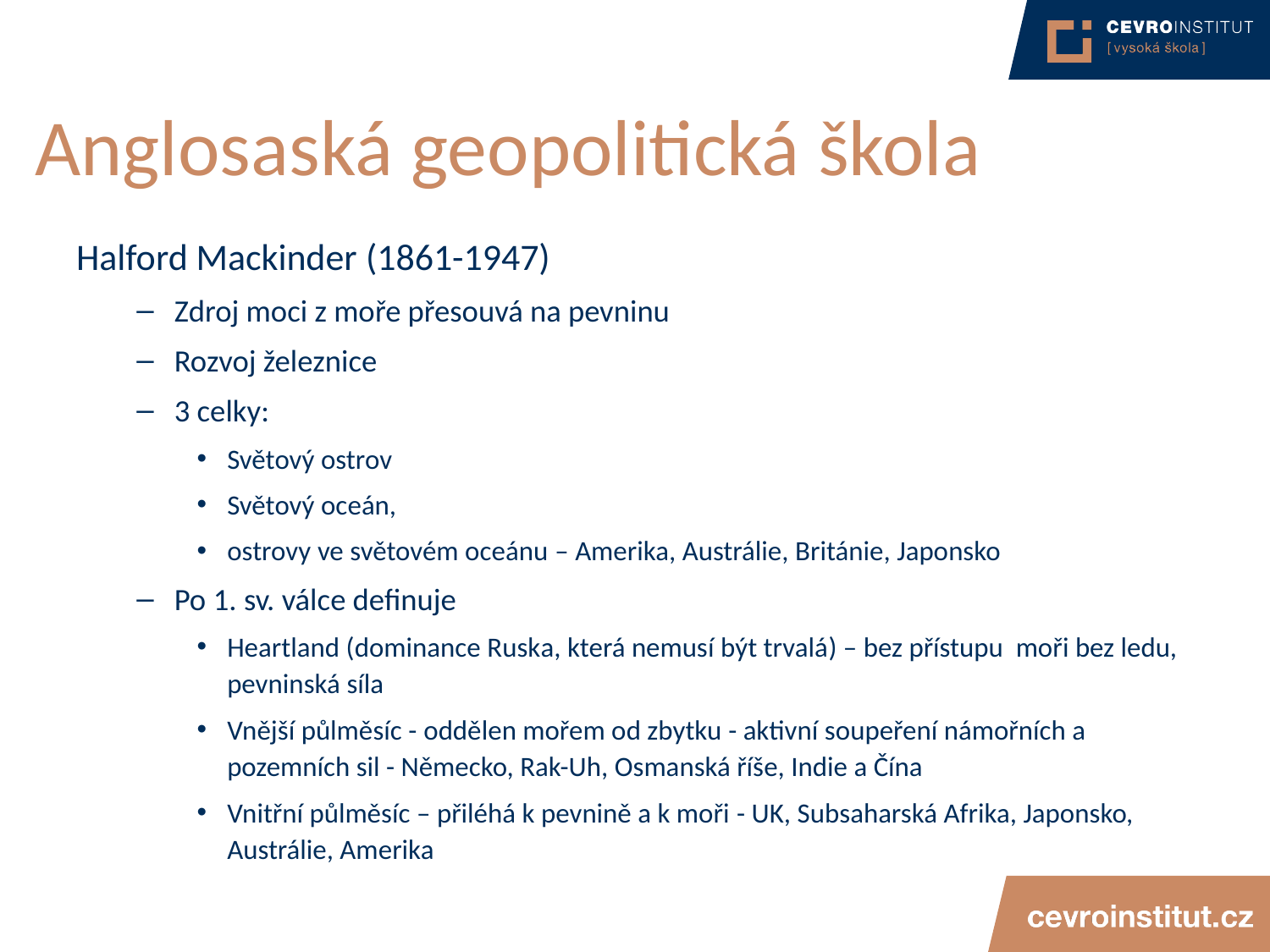

# Anglosaská geopolitická škola
Halford Mackinder (1861-1947)
Zdroj moci z moře přesouvá na pevninu
Rozvoj železnice
3 celky:
Světový ostrov
Světový oceán,
ostrovy ve světovém oceánu – Amerika, Austrálie, Británie, Japonsko
Po 1. sv. válce definuje
Heartland (dominance Ruska, která nemusí být trvalá) – bez přístupu  moři bez ledu, pevninská síla
Vnější půlměsíc - oddělen mořem od zbytku - aktivní soupeření námořních a pozemních sil - Německo, Rak-Uh, Osmanská říše, Indie a Čína
Vnitřní půlměsíc – přiléhá k pevnině a k moři - UK, Subsaharská Afrika, Japonsko, Austrálie, Amerika